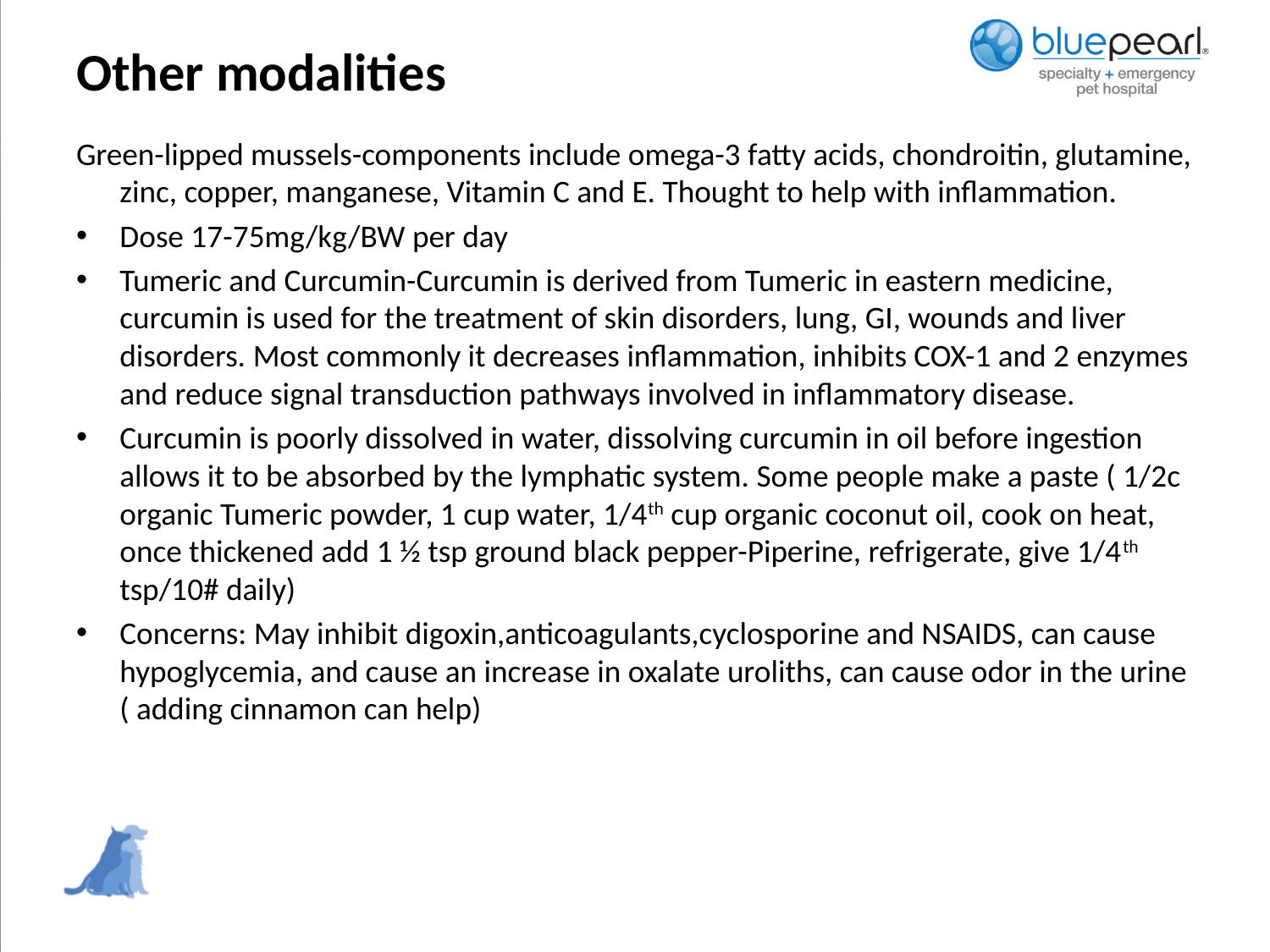

# Other modalities
Green-lipped mussels-components include omega-3 fatty acids, chondroitin, glutamine, zinc, copper, manganese, Vitamin C and E. Thought to help with inflammation.
Dose 17-75mg/kg/BW per day
Tumeric and Curcumin-Curcumin is derived from Tumeric in eastern medicine, curcumin is used for the treatment of skin disorders, lung, GI, wounds and liver disorders. Most commonly it decreases inflammation, inhibits COX-1 and 2 enzymes and reduce signal transduction pathways involved in inflammatory disease.
Curcumin is poorly dissolved in water, dissolving curcumin in oil before ingestion allows it to be absorbed by the lymphatic system. Some people make a paste ( 1/2c organic Tumeric powder, 1 cup water, 1/4th cup organic coconut oil, cook on heat, once thickened add 1 ½ tsp ground black pepper-Piperine, refrigerate, give 1/4th tsp/10# daily)
Concerns: May inhibit digoxin,anticoagulants,cyclosporine and NSAIDS, can cause hypoglycemia, and cause an increase in oxalate uroliths, can cause odor in the urine ( adding cinnamon can help)